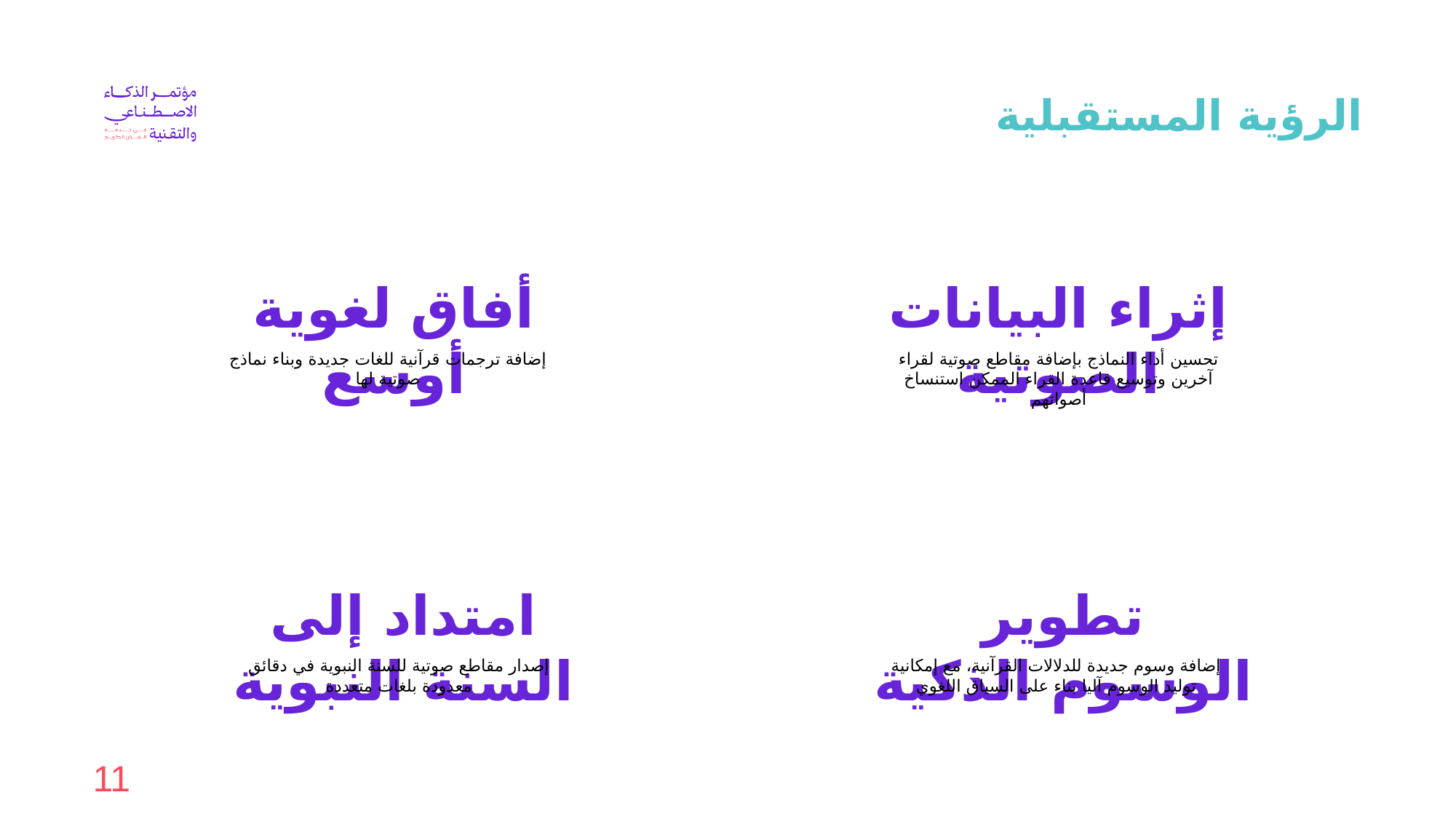

الرؤية المستقبلية
أفاق لغوية أوسع
إثراء البيانات الصوتية
إضافة ترجمات قرآنية للغات جديدة وبناء نماذج صوتية لها
تحسين أداء النماذج بإضافة مقاطع صوتية لقراء آخرين وتوسيع قاعدة القراء الممكن استنساخ أصواتهم
امتداد إلى السنة النبوية
تطوير الوسوم الذكية
إصدار مقاطع صوتية للسنة النبوية في دقائق معدودة بلغات متعددة
إضافة وسوم جديدة للدلالات القرآنية، مع إمكانية توليد الوسوم آليا بناء على السياق اللغوي
11